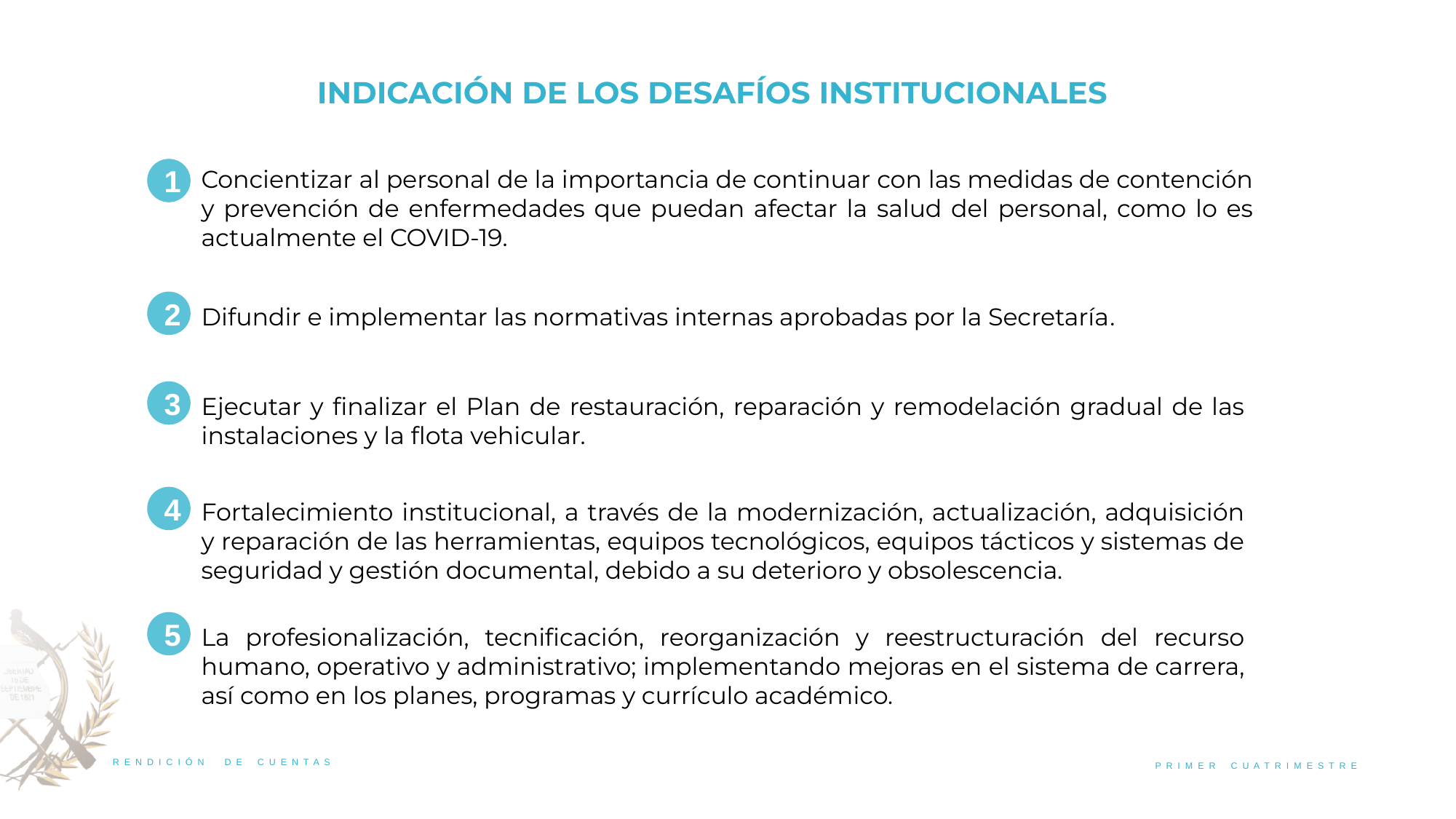

INDICACIÓN DE LOS DESAFÍOS INSTITUCIONALES
1
Concientizar al personal de la importancia de continuar con las medidas de contención y prevención de enfermedades que puedan afectar la salud del personal, como lo es actualmente el COVID-19.
2
Difundir e implementar las normativas internas aprobadas por la Secretaría.

3
Ejecutar y finalizar el Plan de restauración, reparación y remodelación gradual de las instalaciones y la flota vehicular.
4
Fortalecimiento institucional, a través de la modernización, actualización, adquisición y reparación de las herramientas, equipos tecnológicos, equipos tácticos y sistemas de seguridad y gestión documental, debido a su deterioro y obsolescencia.

5
La profesionalización, tecnificación, reorganización y reestructuración del recurso humano, operativo y administrativo; implementando mejoras en el sistema de carrera, así como en los planes, programas y currículo académico.